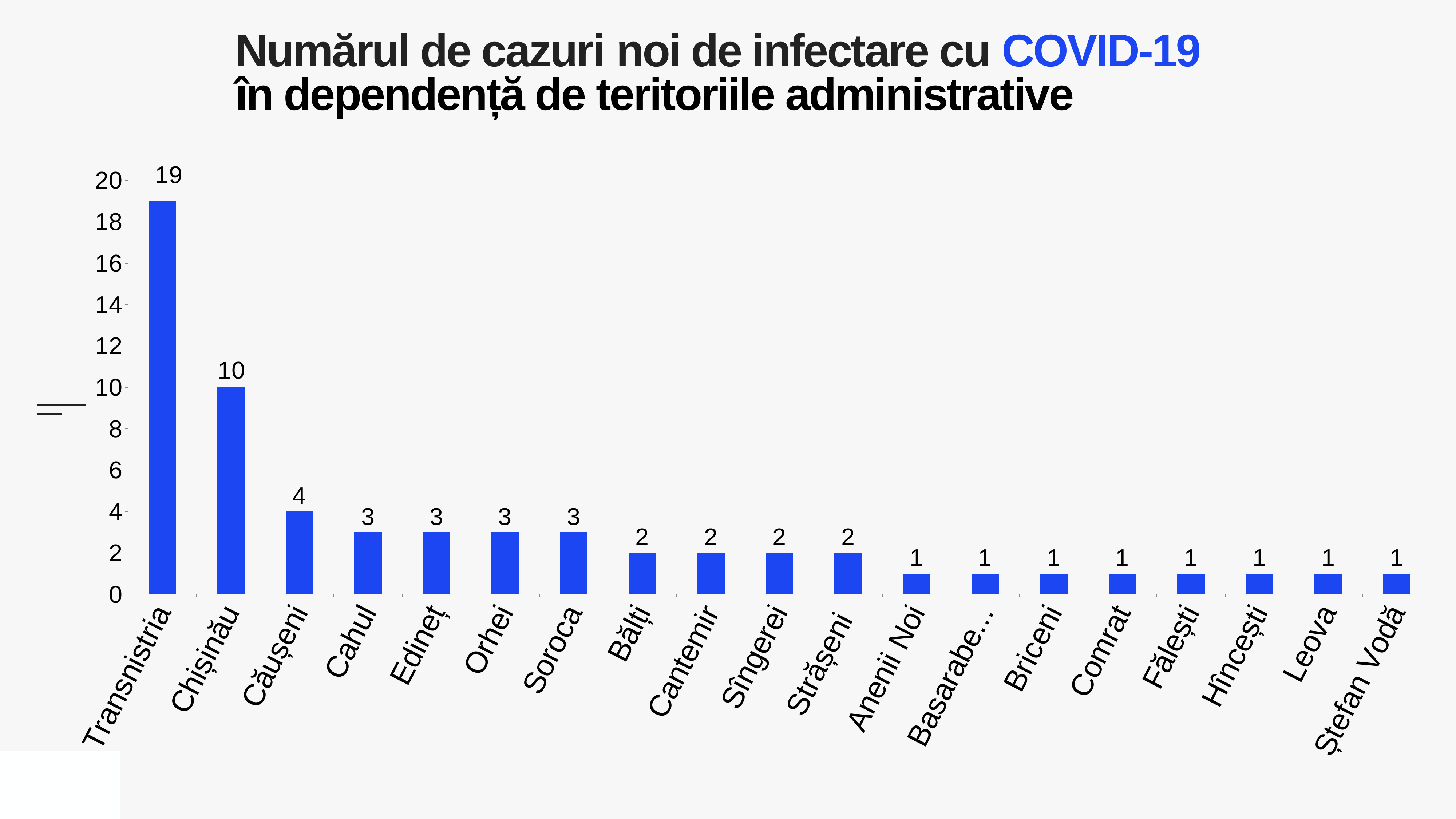

Numărul de cazuri noi de infectare cu COVID-19
în dependență de teritoriile administrative

### Chart

| Category | Cazuri |
|---|---|
| Transnistria | 19.0 |
| Chișinău | 10.0 |
| Căușeni | 4.0 |
| Cahul | 3.0 |
| Edineț | 3.0 |
| Orhei | 3.0 |
| Soroca | 3.0 |
| Bălți | 2.0 |
| Cantemir | 2.0 |
| Sîngerei | 2.0 |
| Strășeni  | 2.0 |
| Anenii Noi | 1.0 |
| Basarabeasca | 1.0 |
| Briceni | 1.0 |
| Comrat | 1.0 |
| Fălești | 1.0 |
| Hîncești | 1.0 |
| Leova | 1.0 |
| Ștefan Vodă | 1.0 |